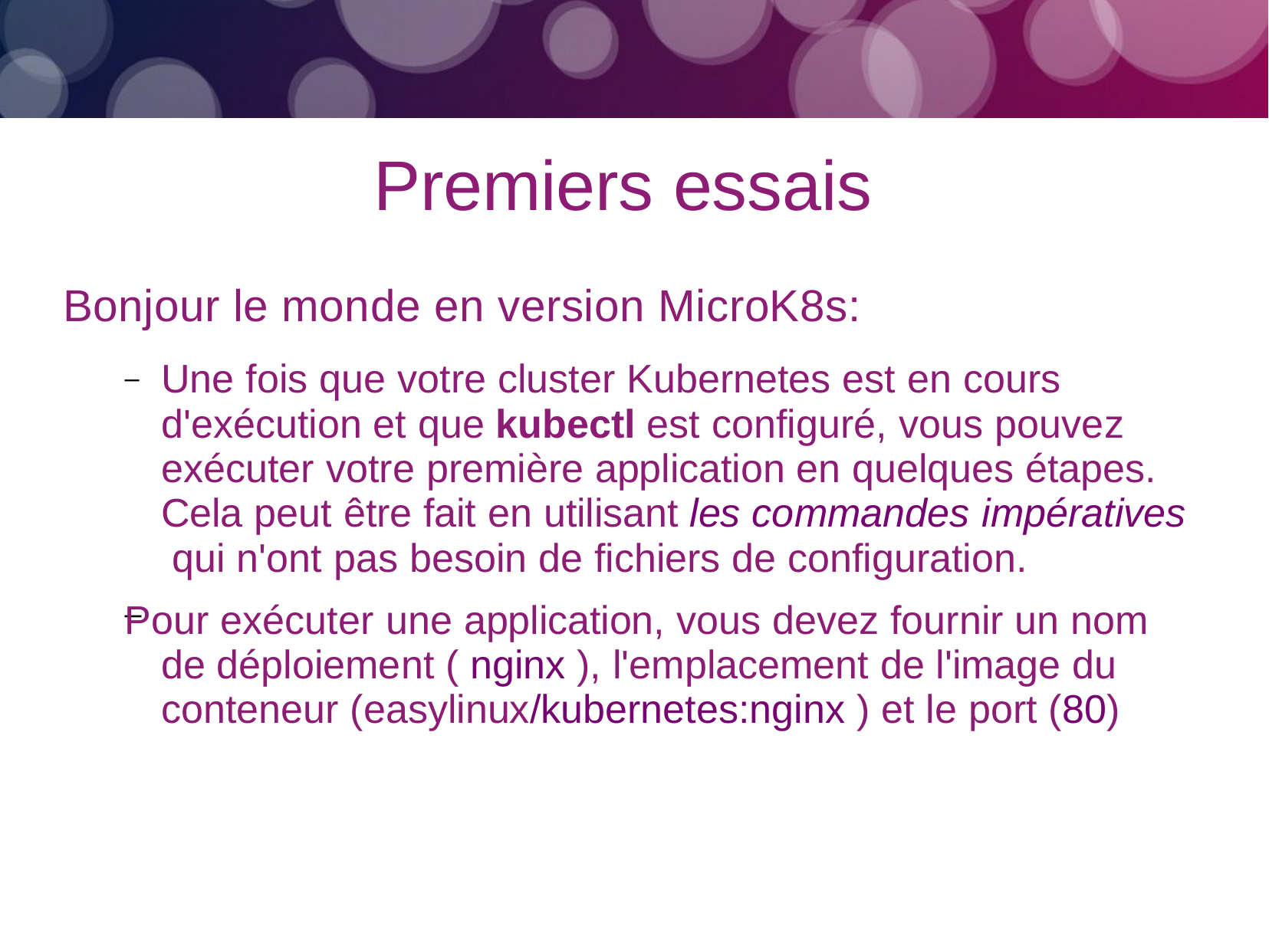

# Premiers essais
Bonjour le monde en version MicroK8s:
–	Une fois que votre cluster Kubernetes est en cours  d'exécution et que kubectl est configuré, vous pouvez  exécuter votre première application en quelques étapes.  Cela peut être fait en utilisant les commandes impératives  qui n'ont pas besoin de fichiers de configuration.
Pour exécuter une application, vous devez fournir un nom  de déploiement ( nginx ), l'emplacement de l'image du  conteneur (easylinux/kubernetes:nginx ) et le port (80)
–